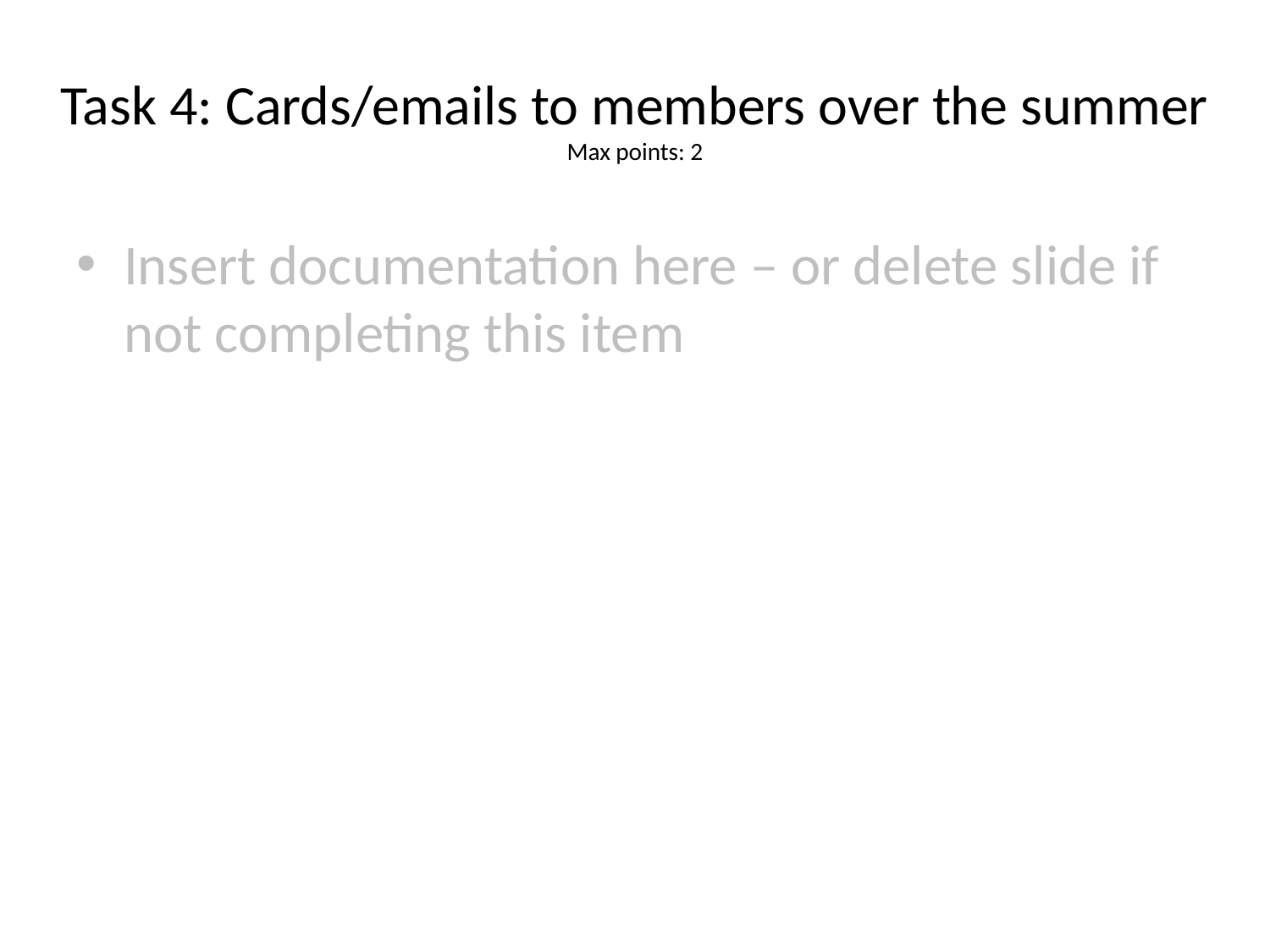

# Task 4: Cards/emails to members over the summer
Max points: 2
Insert documentation here – or delete slide if not completing this item